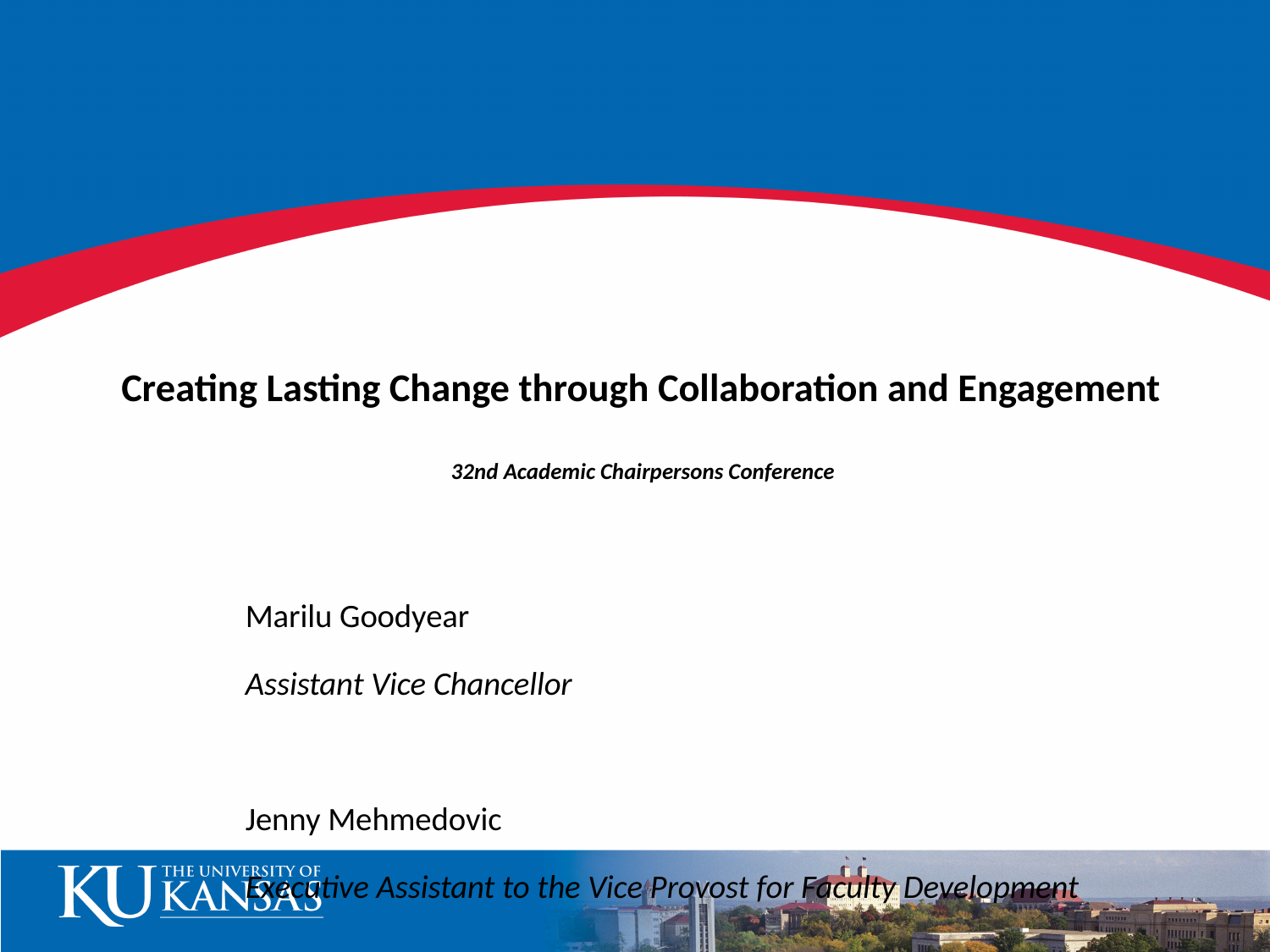

# Creating Lasting Change through Collaboration and Engagement 32nd Academic Chairpersons Conference
Marilu Goodyear
Assistant Vice Chancellor
Jenny Mehmedovic
Executive Assistant to the Vice Provost for Faculty Development